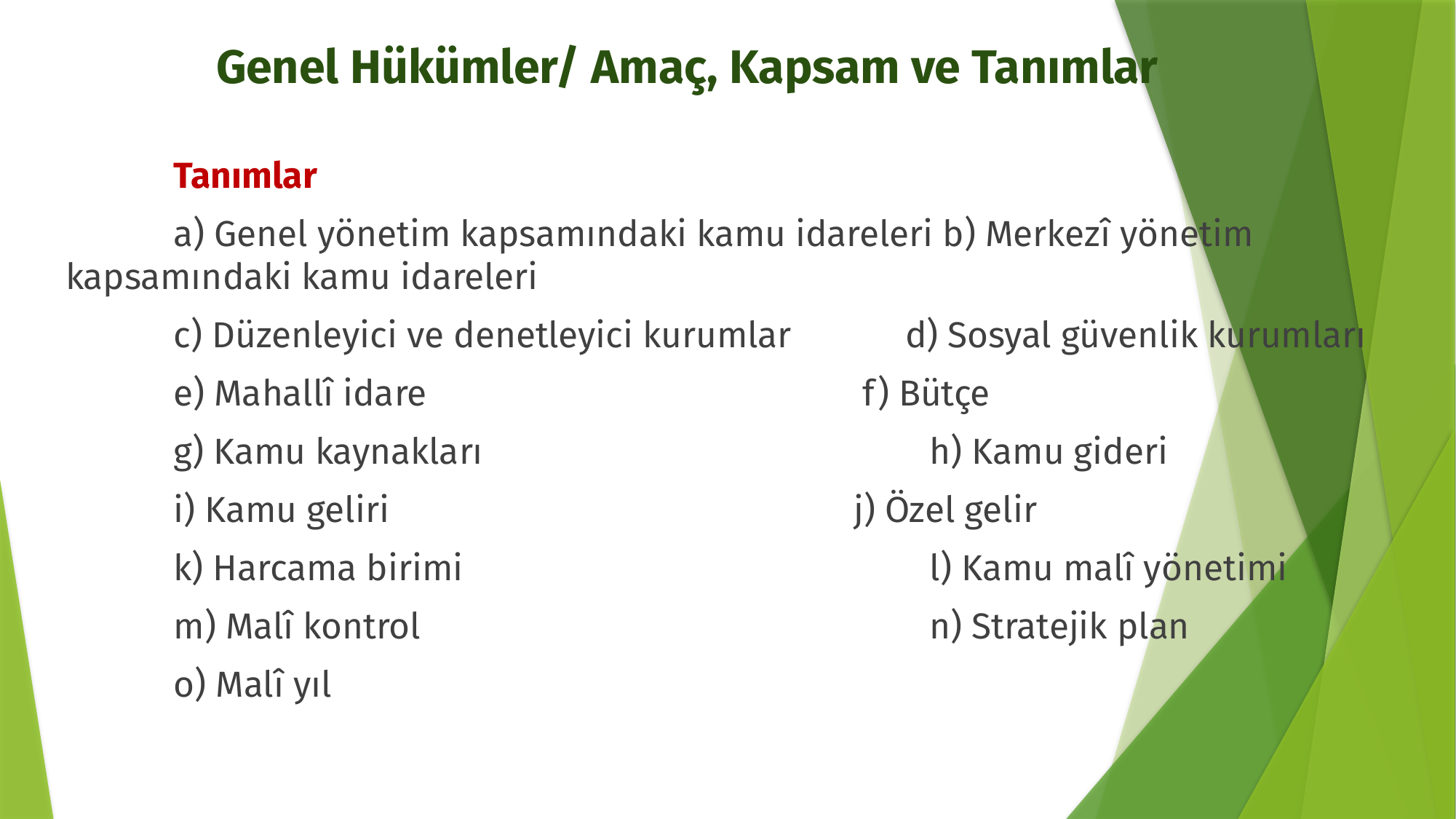

# Genel Hükümler/ Amaç, Kapsam ve Tanımlar
  	Tanımlar
	a) Genel yönetim kapsamındaki kamu idareleri b) Merkezî yönetim kapsamındaki kamu idareleri
	c) Düzenleyici ve denetleyici kurumlar            d) Sosyal güvenlik kurumları
	e) Mahallî idare                                              f) Bütçe
	g) Kamu kaynakları                                      	h) Kamu gideri
	i) Kamu geliri                                                 j) Özel gelir
	k) Harcama birimi                                          	l) Kamu malî yönetimi
	m) Malî kontrol                                             	n) Stratejik plan
	o) Malî yıl